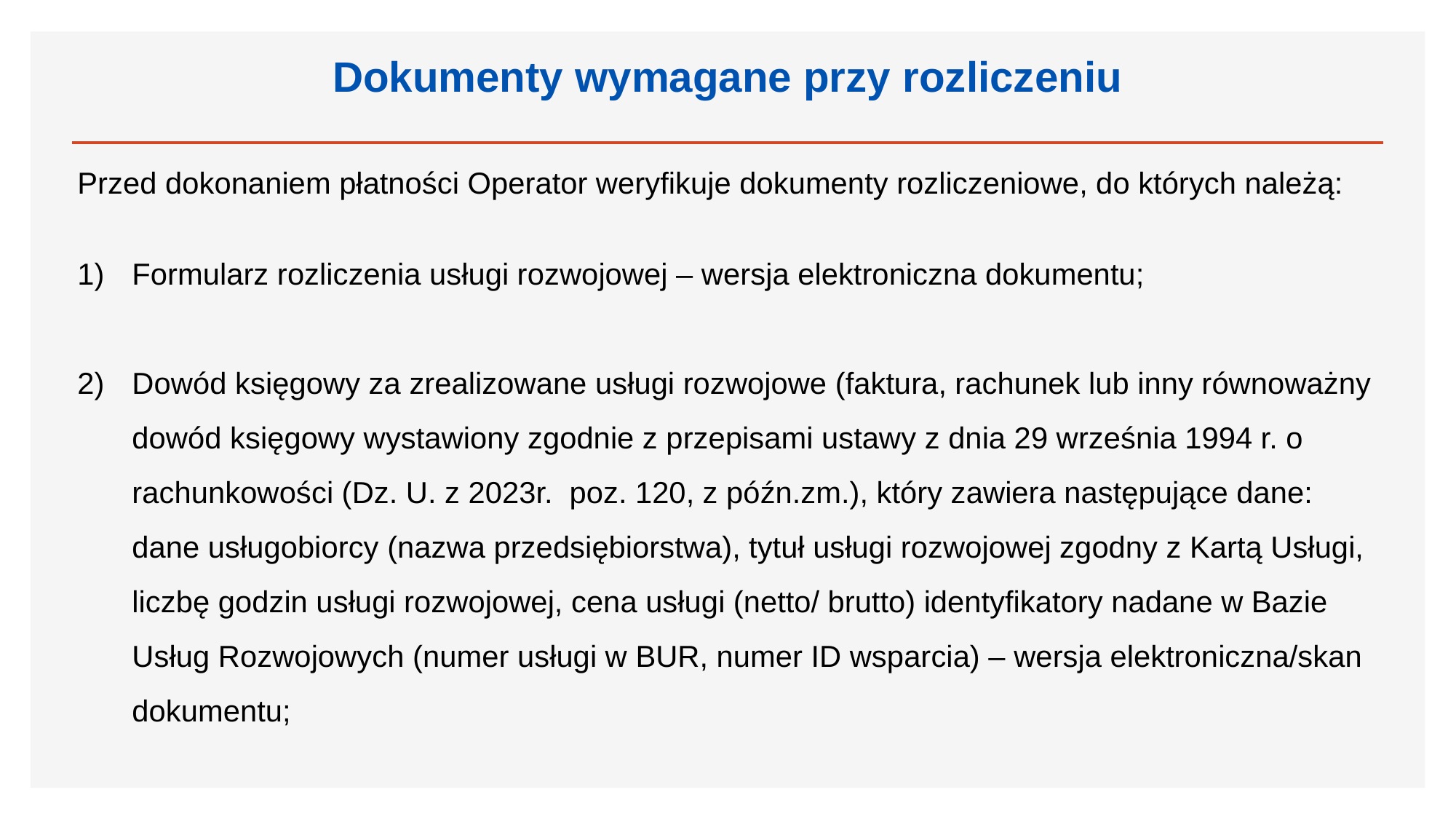

Dokumenty wymagane przy rozliczeniu
Przed dokonaniem płatności Operator weryfikuje dokumenty rozliczeniowe, do których należą:

Formularz rozliczenia usługi rozwojowej – wersja elektroniczna dokumentu;

Dowód księgowy za zrealizowane usługi rozwojowe (faktura, rachunek lub inny równoważny dowód księgowy wystawiony zgodnie z przepisami ustawy z dnia 29 września 1994 r. o rachunkowości (Dz. U. z 2023r.  poz. 120, z późn.zm.), który zawiera następujące dane: dane usługobiorcy (nazwa przedsiębiorstwa), tytuł usługi rozwojowej zgodny z Kartą Usługi, liczbę godzin usługi rozwojowej, cena usługi (netto/ brutto) identyfikatory nadane w Bazie Usług Rozwojowych (numer usługi w BUR, numer ID wsparcia) – wersja elektroniczna/skan dokumentu;